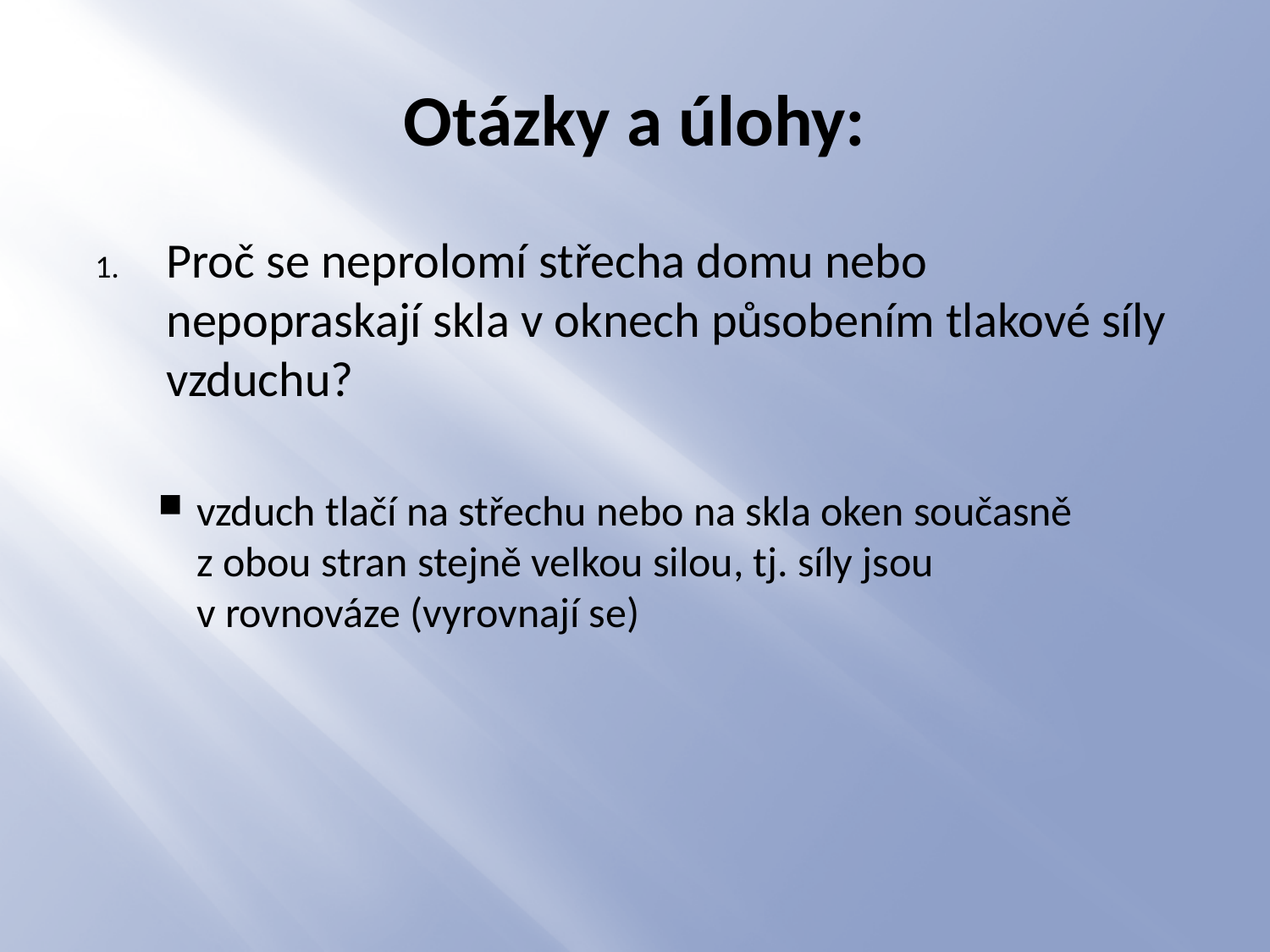

# Otázky a úlohy:
Proč se neprolomí střecha domu nebo nepopraskají skla v oknech působením tlakové síly vzduchu?

vzduch tlačí na střechu nebo na skla oken současně
z obou stran stejně velkou silou, tj. síly jsou
v rovnováze (vyrovnají se)